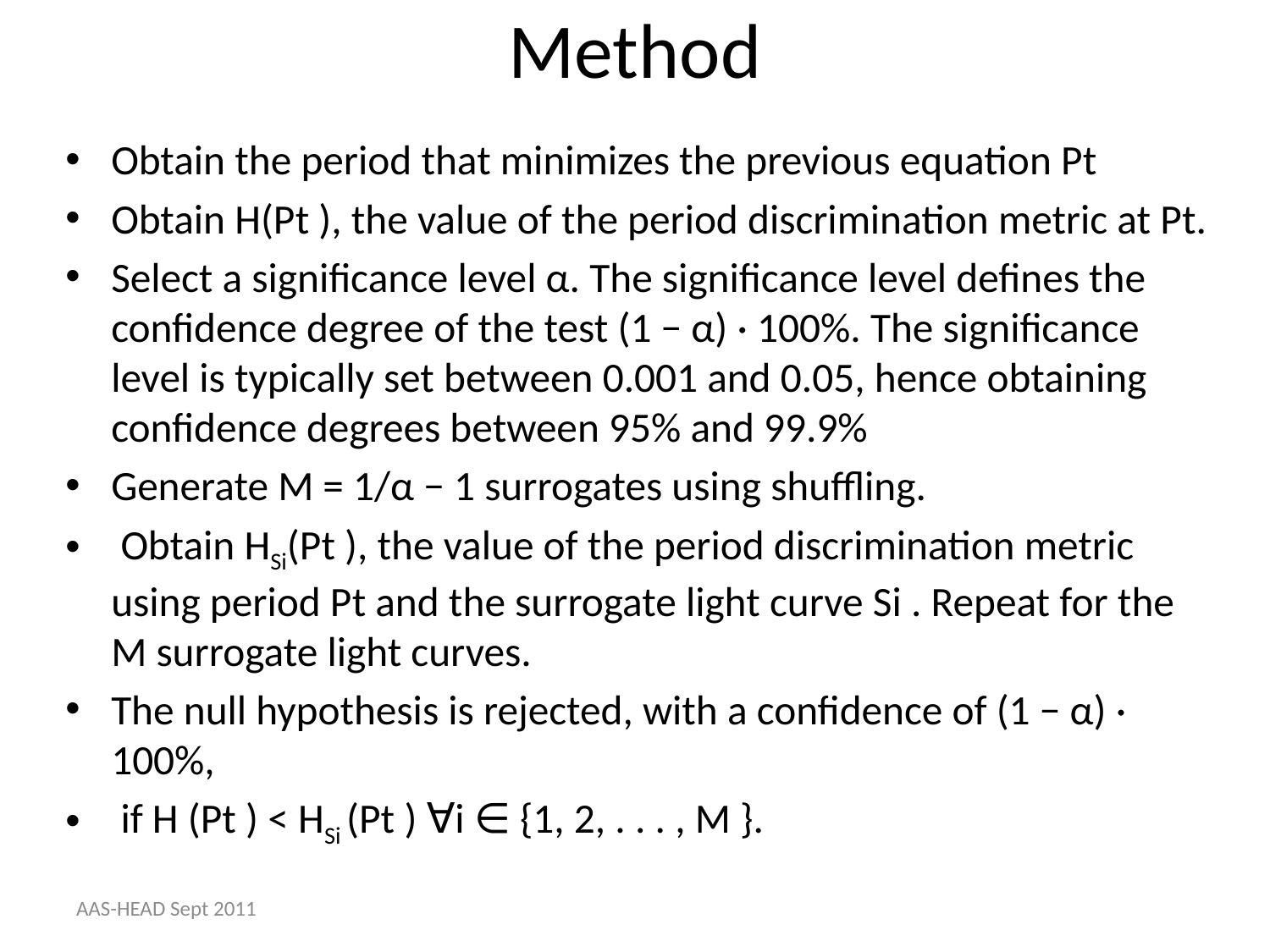

# Method
Obtain the period that minimizes the previous equation Pt
Obtain H(Pt ), the value of the period discrimination metric at Pt.
Select a significance level α. The significance level defines the confidence degree of the test (1 − α) · 100%. The significance level is typically set between 0.001 and 0.05, hence obtaining confidence degrees between 95% and 99.9%
Generate M = 1/α − 1 surrogates using shuffling.
 Obtain HSi(Pt ), the value of the period discrimination metric using period Pt and the surrogate light curve Si . Repeat for the M surrogate light curves.
The null hypothesis is rejected, with a confidence of (1 − α) · 100%,
 if H (Pt ) < HSi (Pt ) ∀i ∈ {1, 2, . . . , M }.
AAS-HEAD Sept 2011